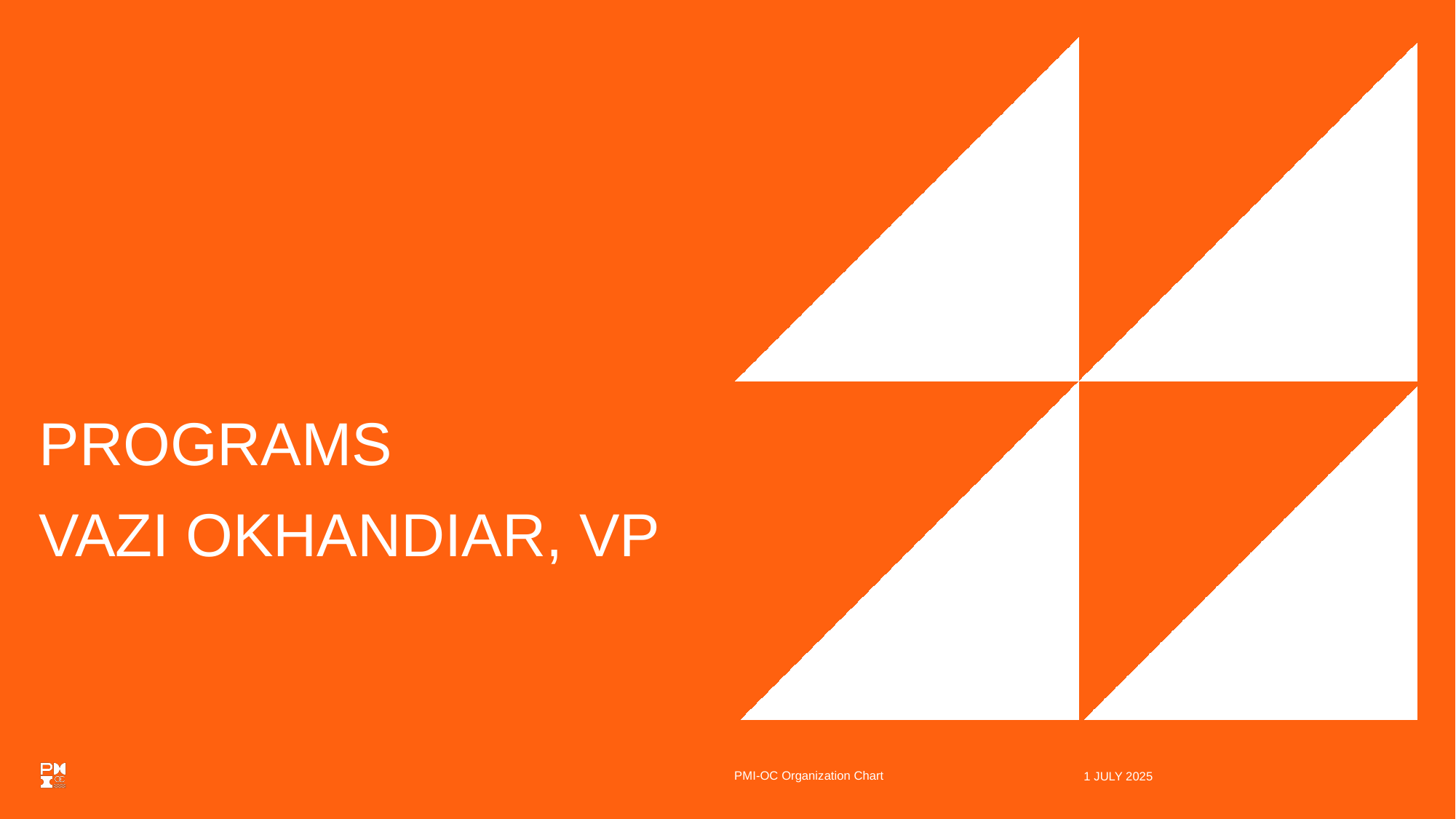

# PROGRAMS VAZI OKHANDIAR, VP
PMI-OC Organization Chart
1 JULY 2025
29